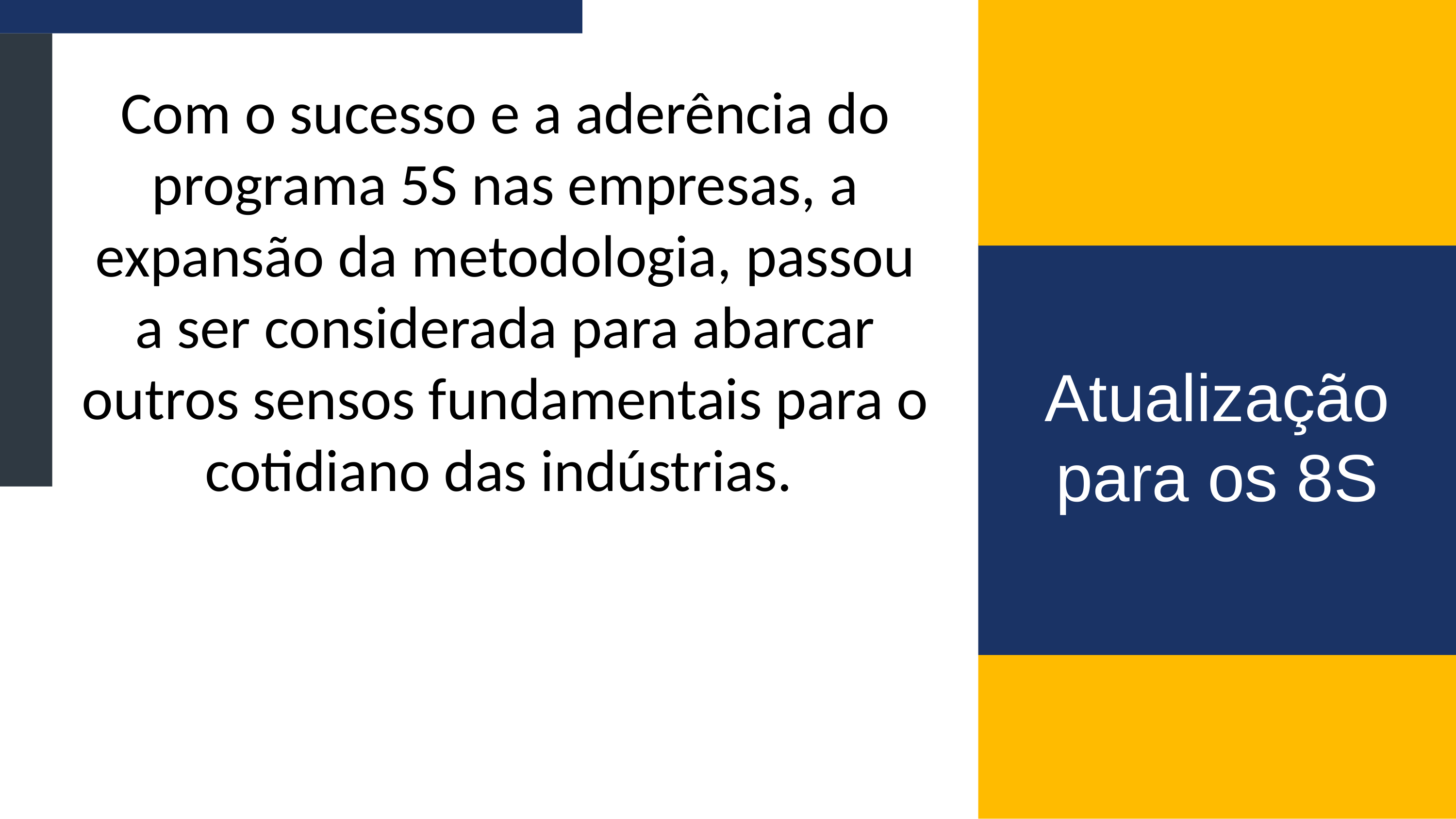

Com o sucesso e a aderência do programa 5S nas empresas, a expansão da metodologia, passou a ser considerada para abarcar outros sensos fundamentais para o cotidiano das indústrias.

Atualização para os 8S